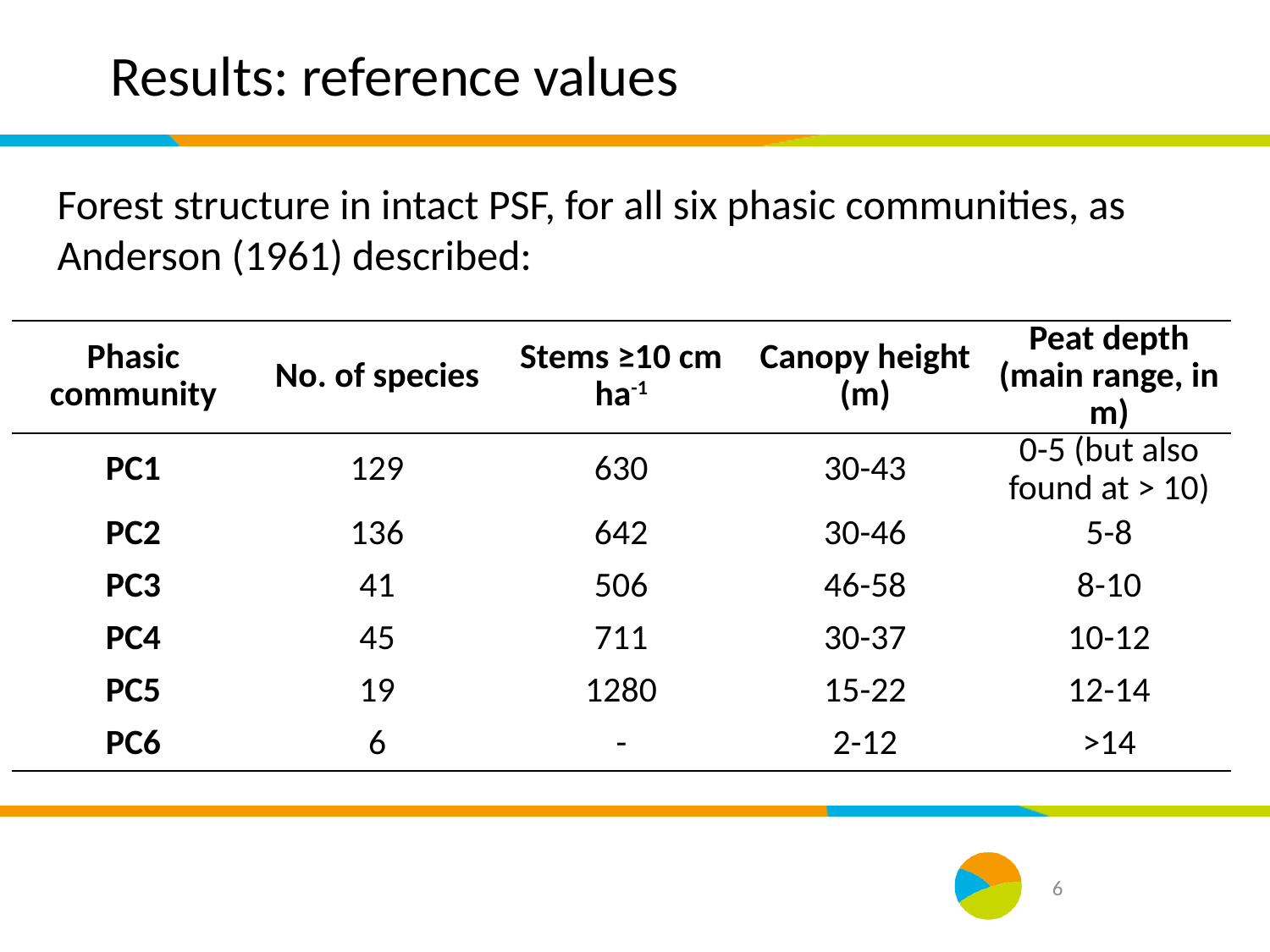

# Results: reference values
Forest structure in intact PSF, for all six phasic communities, as Anderson (1961) described:
| Phasic community | No. of species | Stems ≥10 cm ha-1 | Canopy height (m) | Peat depth (main range, in m) |
| --- | --- | --- | --- | --- |
| PC1 | 129 | 630 | 30-43 | 0-5 (but also found at > 10) |
| PC2 | 136 | 642 | 30-46 | 5-8 |
| PC3 | 41 | 506 | 46-58 | 8-10 |
| PC4 | 45 | 711 | 30-37 | 10-12 |
| PC5 | 19 | 1280 | 15-22 | 12-14 |
| PC6 | 6 | - | 2-12 | >14 |
6